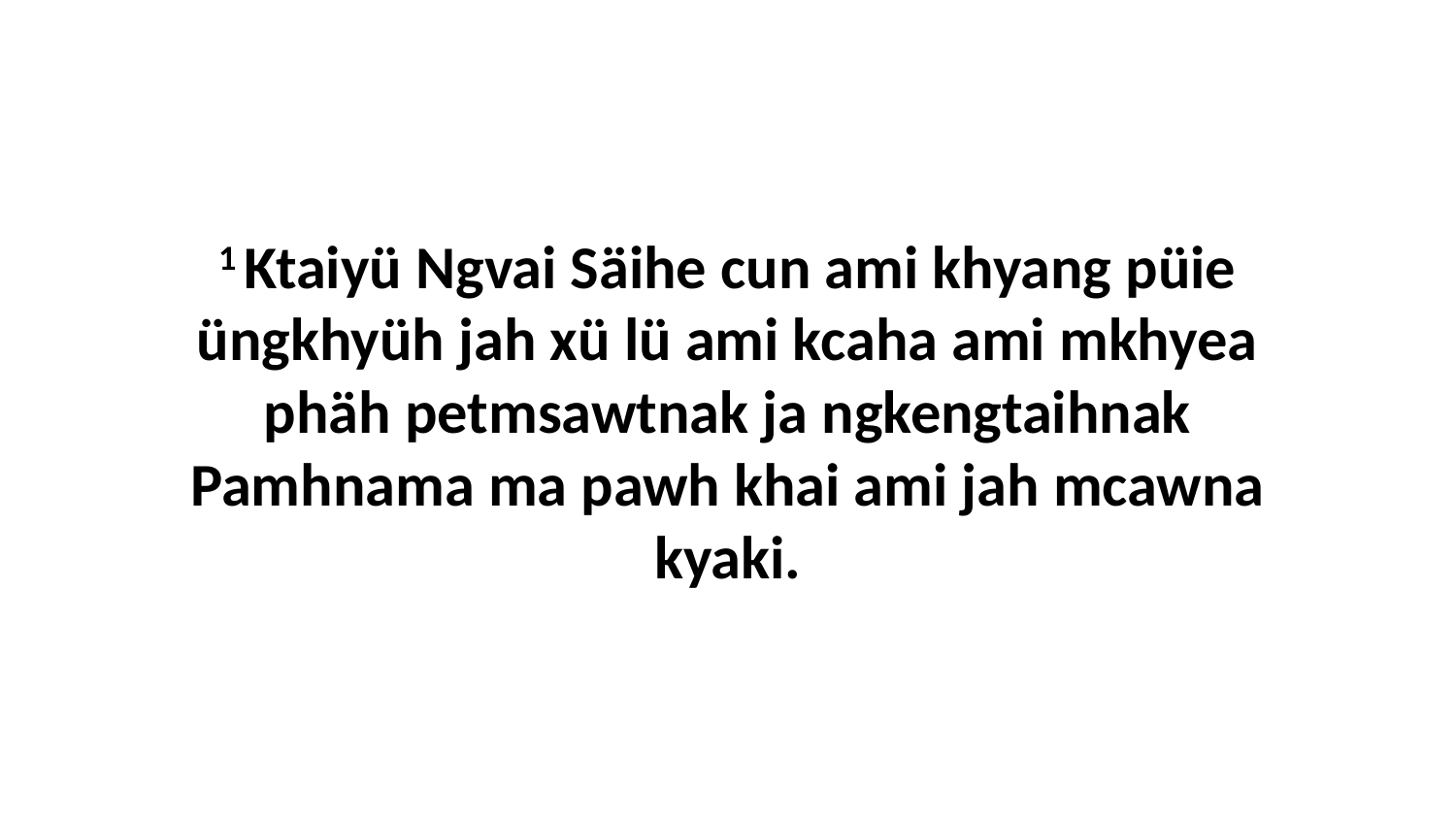

1 Ktaiyü Ngvai Säihe cun ami khyang püie üngkhyüh jah xü lü ami kcaha ami mkhyea phäh petmsawtnak ja ngkengtaihnak Pamhnama ma pawh khai ami jah mcawna kyaki.